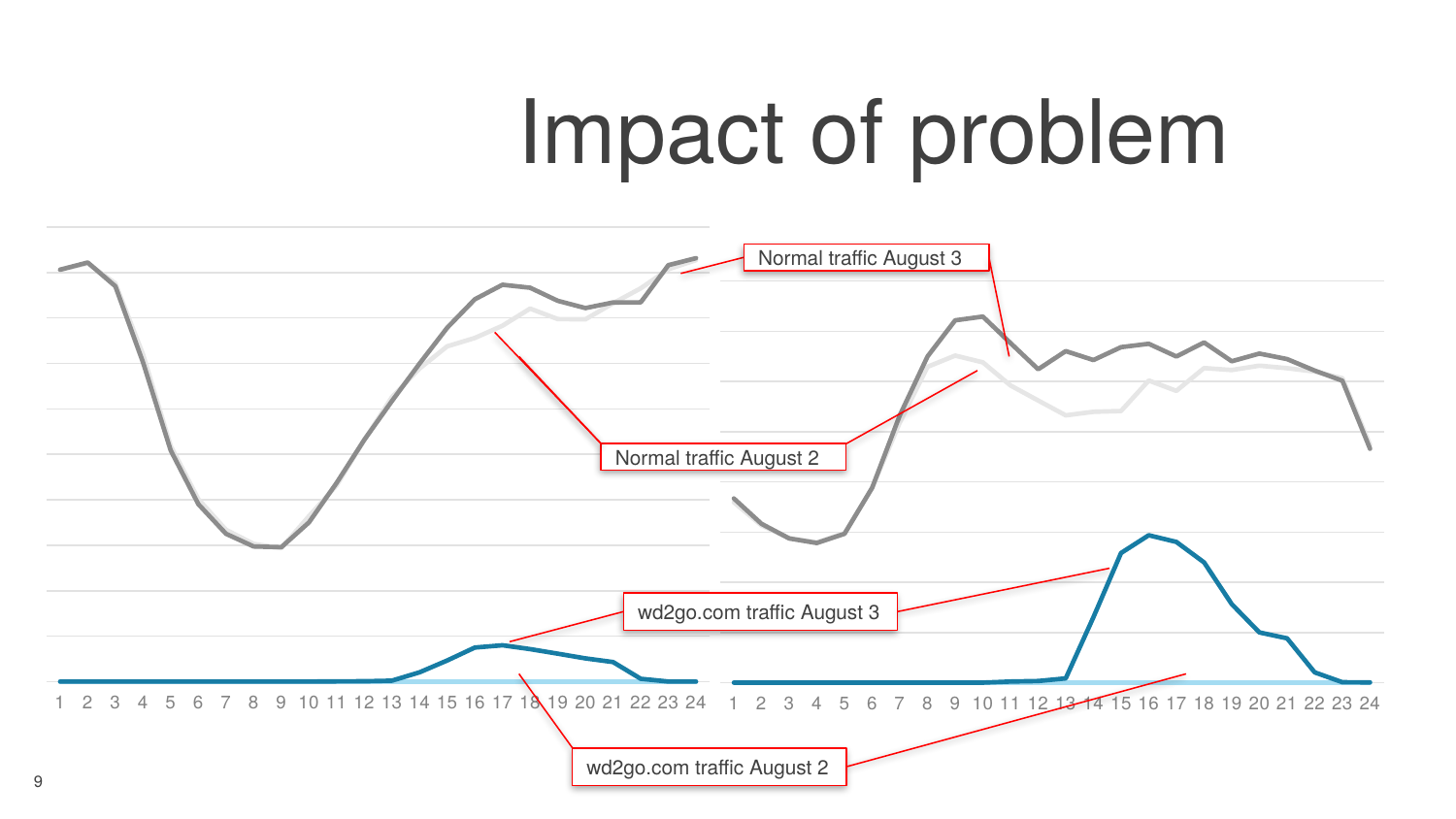

# Impact of problem

### Chart

| Category |  |  |  |  |
|---|---|---|---|---|
Normal traffic August 3

### Chart

| Category |  |  |  |  |
|---|---|---|---|---|
Normal traffic August 2
wd2go.com traffic August 3
wd2go.com traffic August 2
9